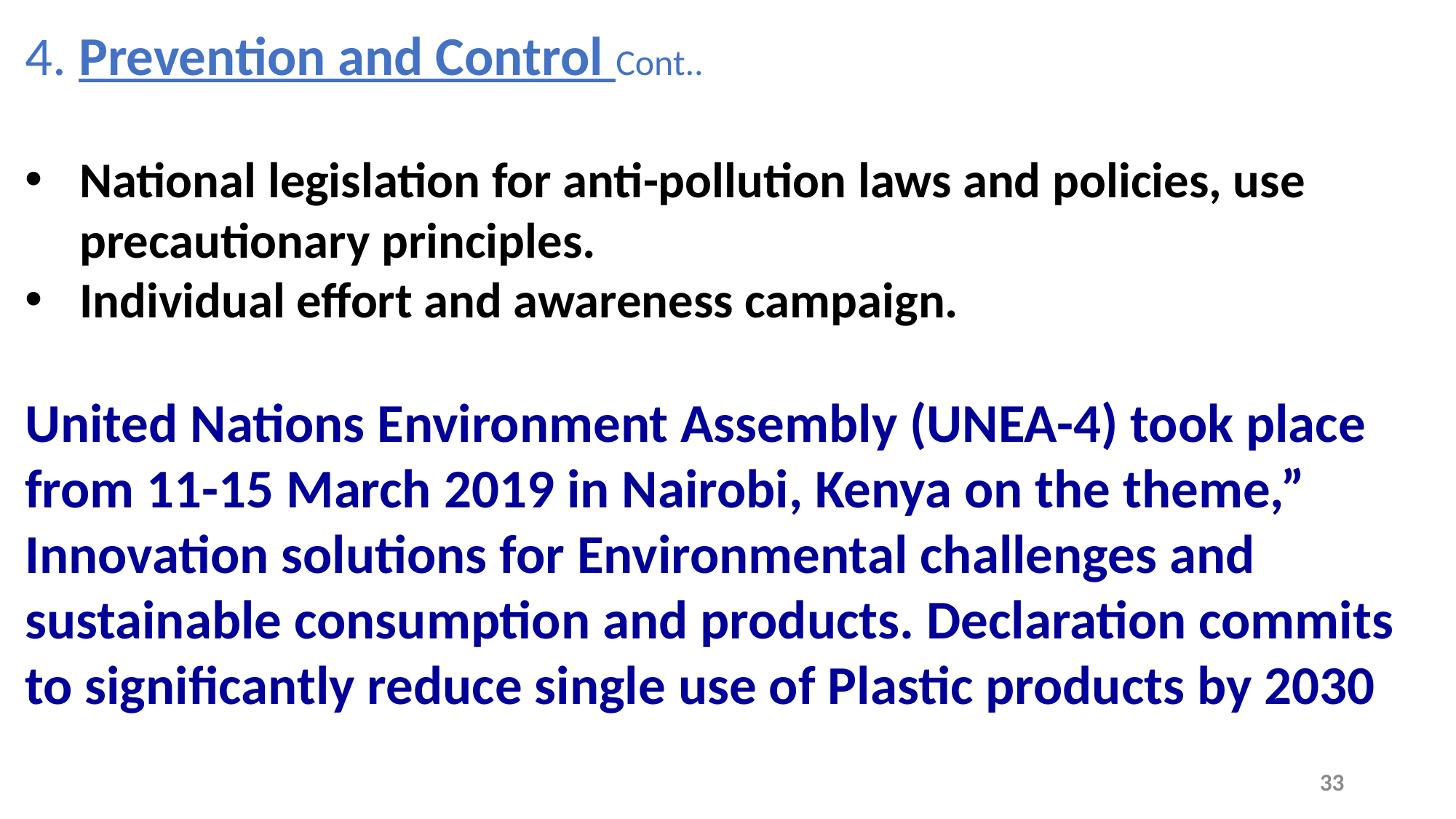

4. Prevention and Control Cont..

National legislation for anti-pollution laws and policies, use precautionary principles.
Individual effort and awareness campaign.

United Nations Environment Assembly (UNEA-4) took place from 11-15 March 2019 in Nairobi, Kenya on the theme,” Innovation solutions for Environmental challenges and sustainable consumption and products. Declaration commits  to significantly reduce single use of Plastic products by 2030
33